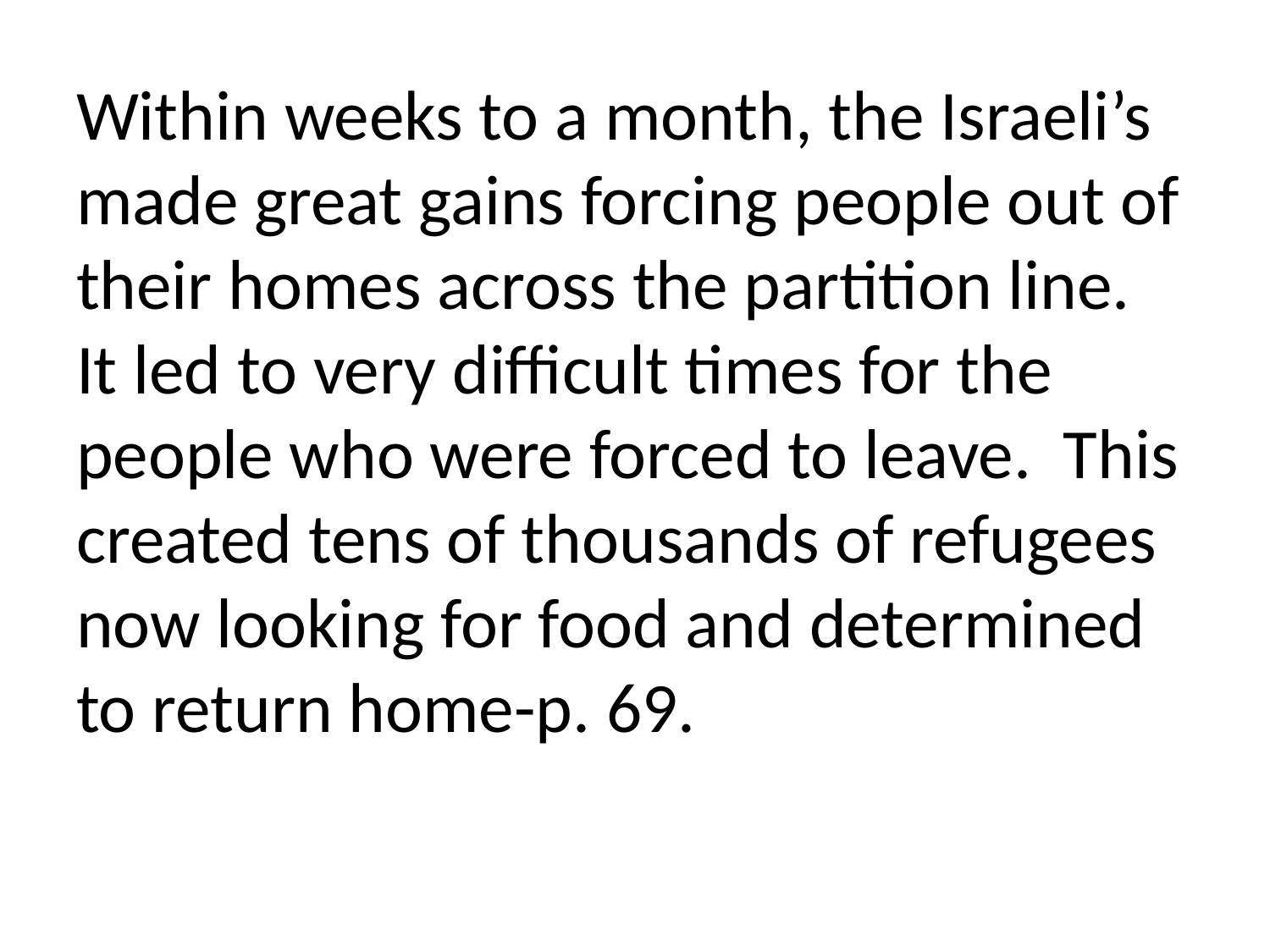

Within weeks to a month, the Israeli’s made great gains forcing people out of their homes across the partition line.  It led to very difficult times for the people who were forced to leave.  This created tens of thousands of refugees now looking for food and determined to return home-p. 69.